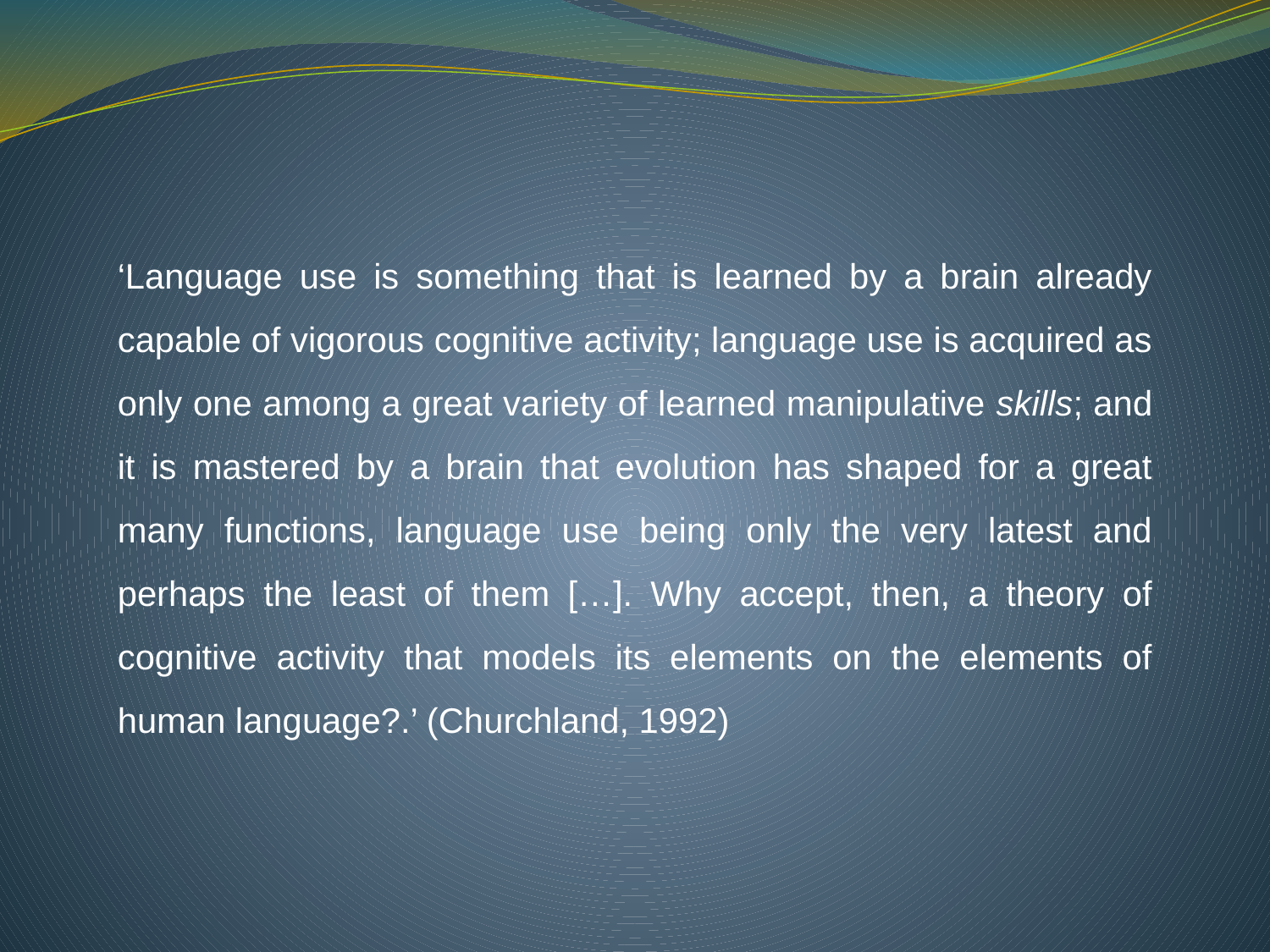

‘Language use is something that is learned by a brain already capable of vigorous cognitive activity; language use is acquired as only one among a great variety of learned manipulative skills; and it is mastered by a brain that evolution has shaped for a great many functions, language use being only the very latest and perhaps the least of them […]. Why accept, then, a theory of cognitive activity that models its elements on the elements of human language?.’ (Churchland, 1992)